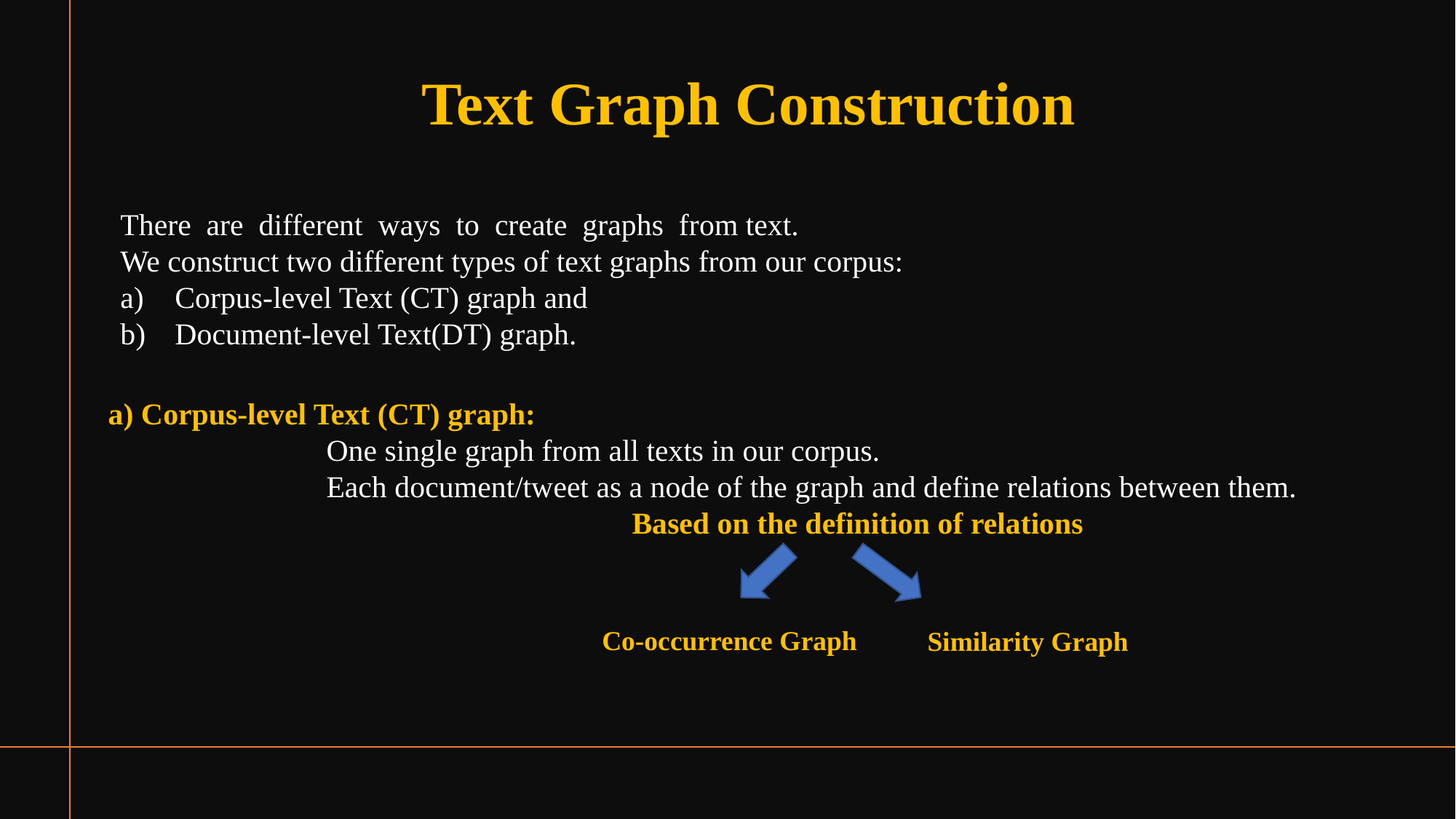

Text Graph Construction
There  are  different  ways  to  create  graphs  from text.
We construct two different types of text graphs from our corpus:
Corpus-level Text (CT) graph and
Document-level Text(DT) graph.
a) Corpus-level Text (CT) graph:
		One single graph from all texts in our corpus.
		Each document/tweet as a node of the graph and define relations between them.
		                                        Based on the definition of relations

Co-occurrence Graph
Similarity Graph